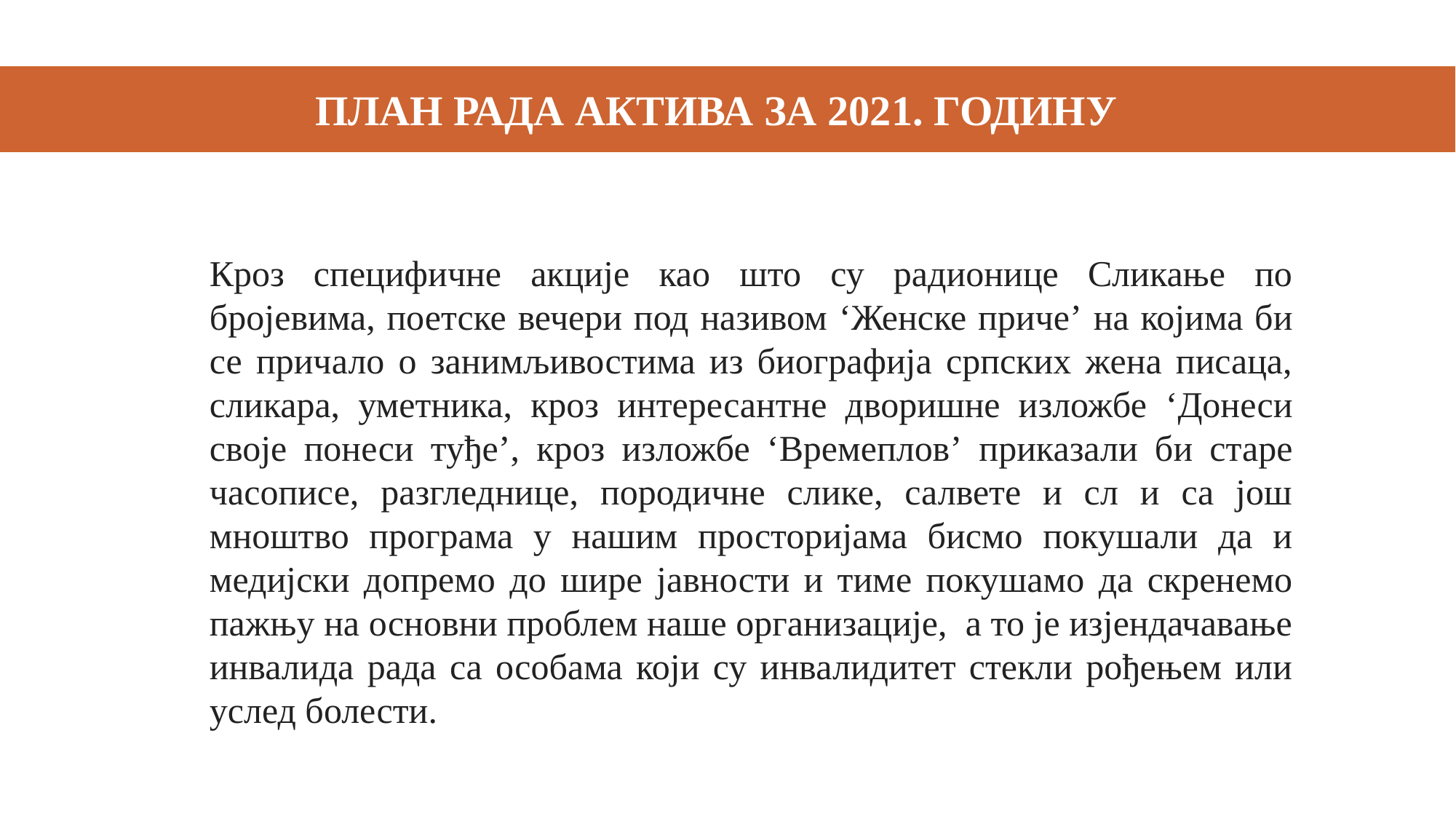

ПЛАН РАДА АКТИВА ЗА 2021. ГОДИНУ

Кроз специфичне акције као што су радионице Сликање по бројевима, поетске вечери под називом ‘Женске приче’ на којима би се причало о занимљивостима из биографија српских жена писаца, сликара, уметника, кроз интересантне дворишне изложбе ‘Донеси своје понеси туђе’, кроз изложбе ‘Времеплов’ приказали би старе часописе, разгледнице, породичне слике, салвете и сл и са још мноштво програма у нашим просторијама бисмо покушали да и медијски допремо до шире јавности и тиме покушамо да скренемо пажњу на основни проблем наше организације,  а то је изјендачавање инвалида рада са особама који су инвалидитет стекли рођењем или услед болести.